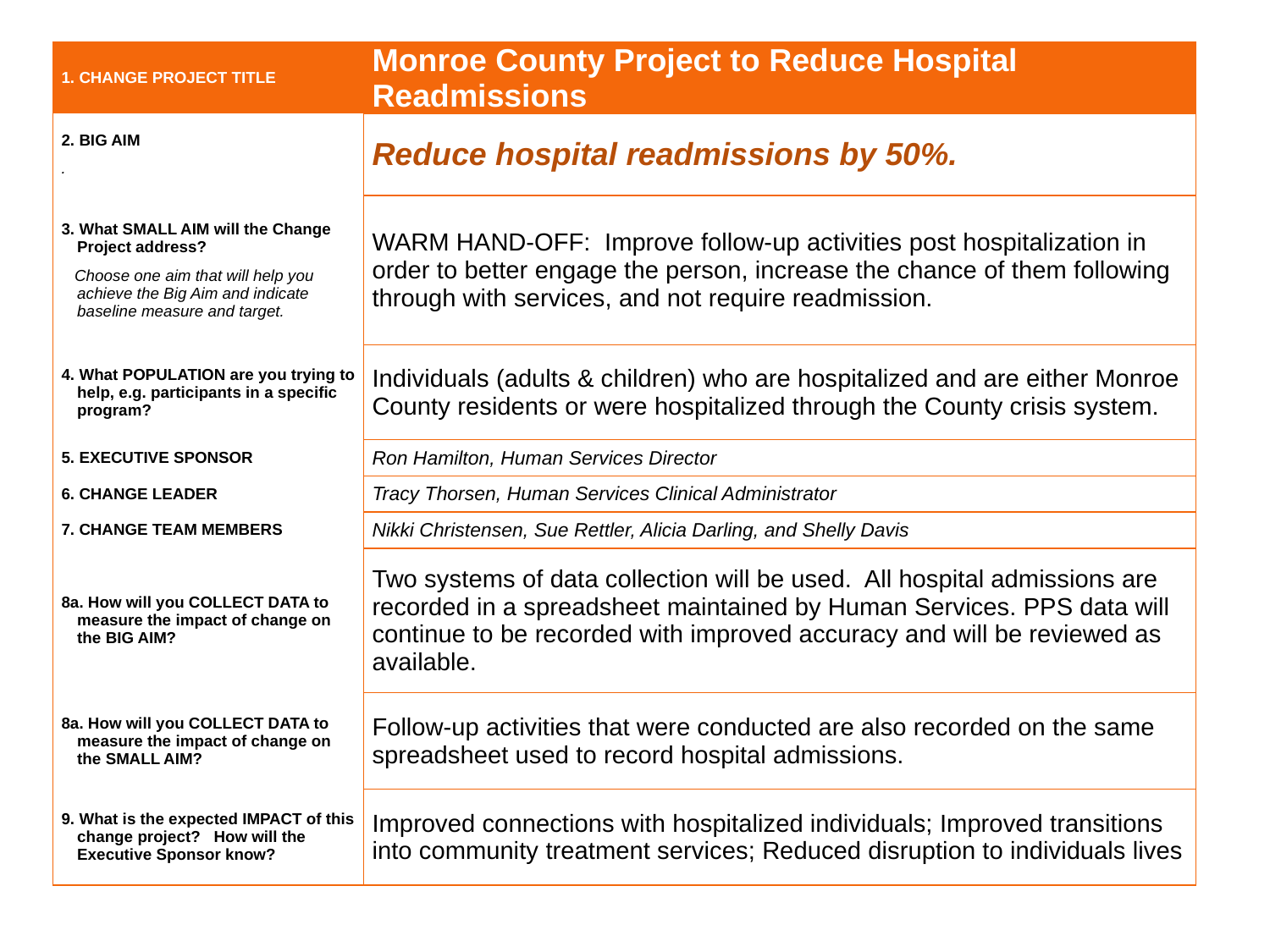

| 1. CHANGE PROJECT TITLE | Monroe County Project to Reduce Hospital Readmissions |
| --- | --- |
| 2. BIG AIM . | Reduce hospital readmissions by 50%. |
| 3. What SMALL AIM will the Change Project address? Choose one aim that will help you achieve the Big Aim and indicate baseline measure and target. | WARM HAND-OFF: Improve follow-up activities post hospitalization in order to better engage the person, increase the chance of them following through with services, and not require readmission. |
| 4. What POPULATION are you trying to help, e.g. participants in a specific program? | Individuals (adults & children) who are hospitalized and are either Monroe County residents or were hospitalized through the County crisis system. |
| 5. EXECUTIVE SPONSOR | Ron Hamilton, Human Services Director |
| 6. CHANGE LEADER | Tracy Thorsen, Human Services Clinical Administrator |
| 7. CHANGE TEAM MEMBERS | Nikki Christensen, Sue Rettler, Alicia Darling, and Shelly Davis |
| 8a. How will you COLLECT DATA to measure the impact of change on the BIG AIM? | Two systems of data collection will be used. All hospital admissions are recorded in a spreadsheet maintained by Human Services. PPS data will continue to be recorded with improved accuracy and will be reviewed as available. |
| 8a. How will you COLLECT DATA to measure the impact of change on the SMALL AIM? | Follow-up activities that were conducted are also recorded on the same spreadsheet used to record hospital admissions. |
| 9. What is the expected IMPACT of this change project? How will the Executive Sponsor know? | Improved connections with hospitalized individuals; Improved transitions into community treatment services; Reduced disruption to individuals lives |